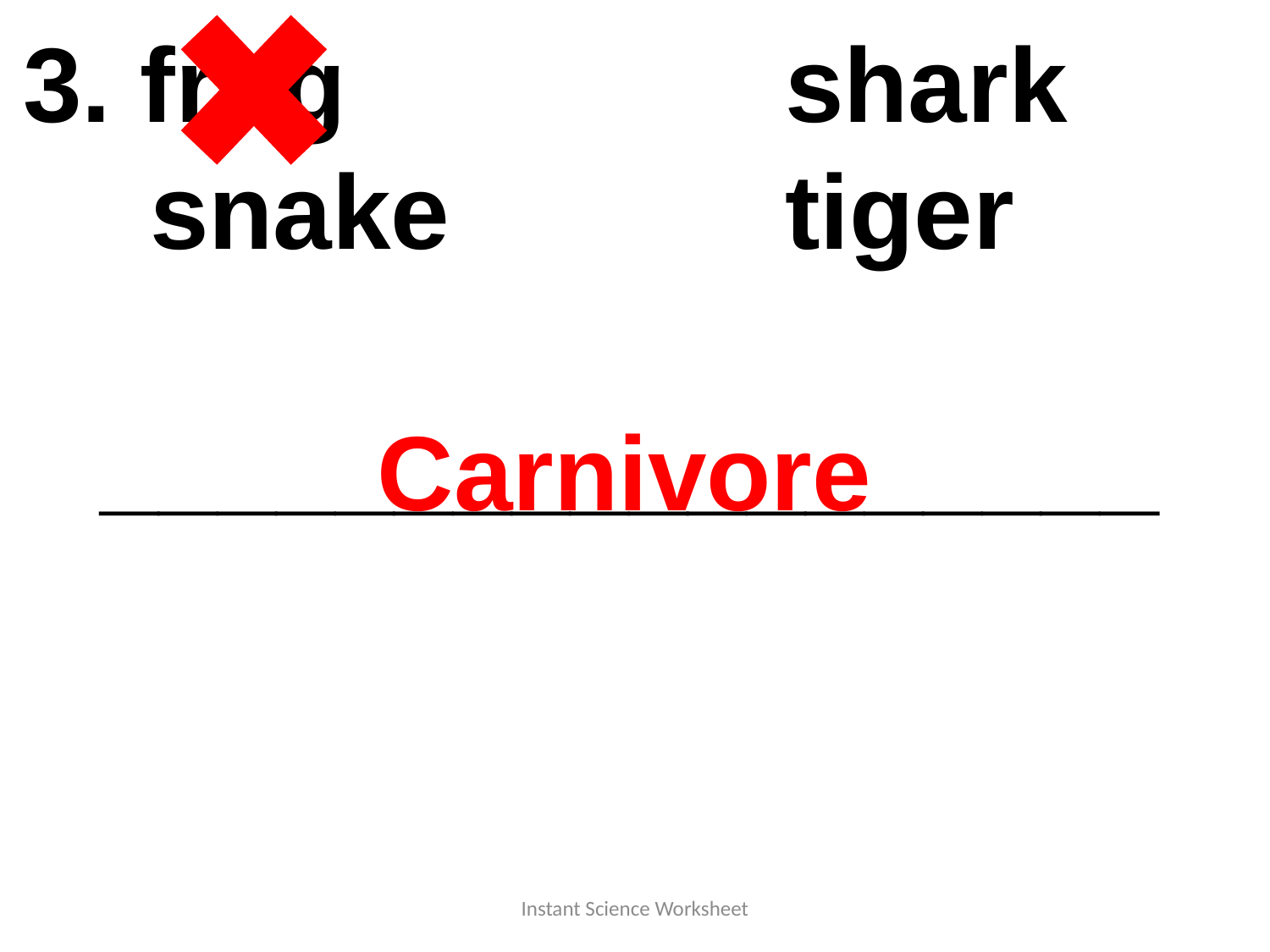

3. frog				shark		snake			tiger

__________________

Carnivore
Instant Science Worksheet